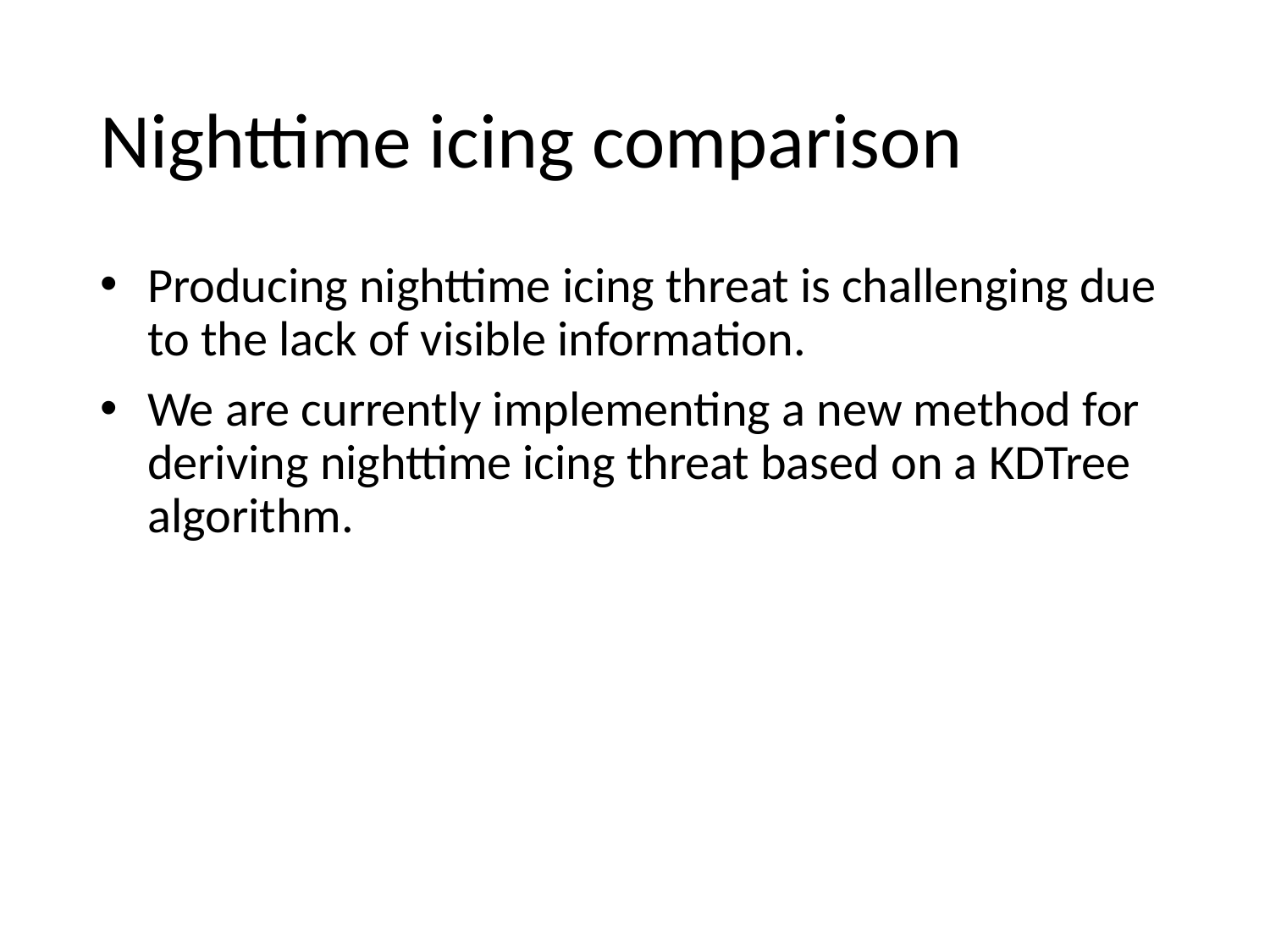

# Nighttime icing comparison
Producing nighttime icing threat is challenging due to the lack of visible information.
We are currently implementing a new method for deriving nighttime icing threat based on a KDTree algorithm.